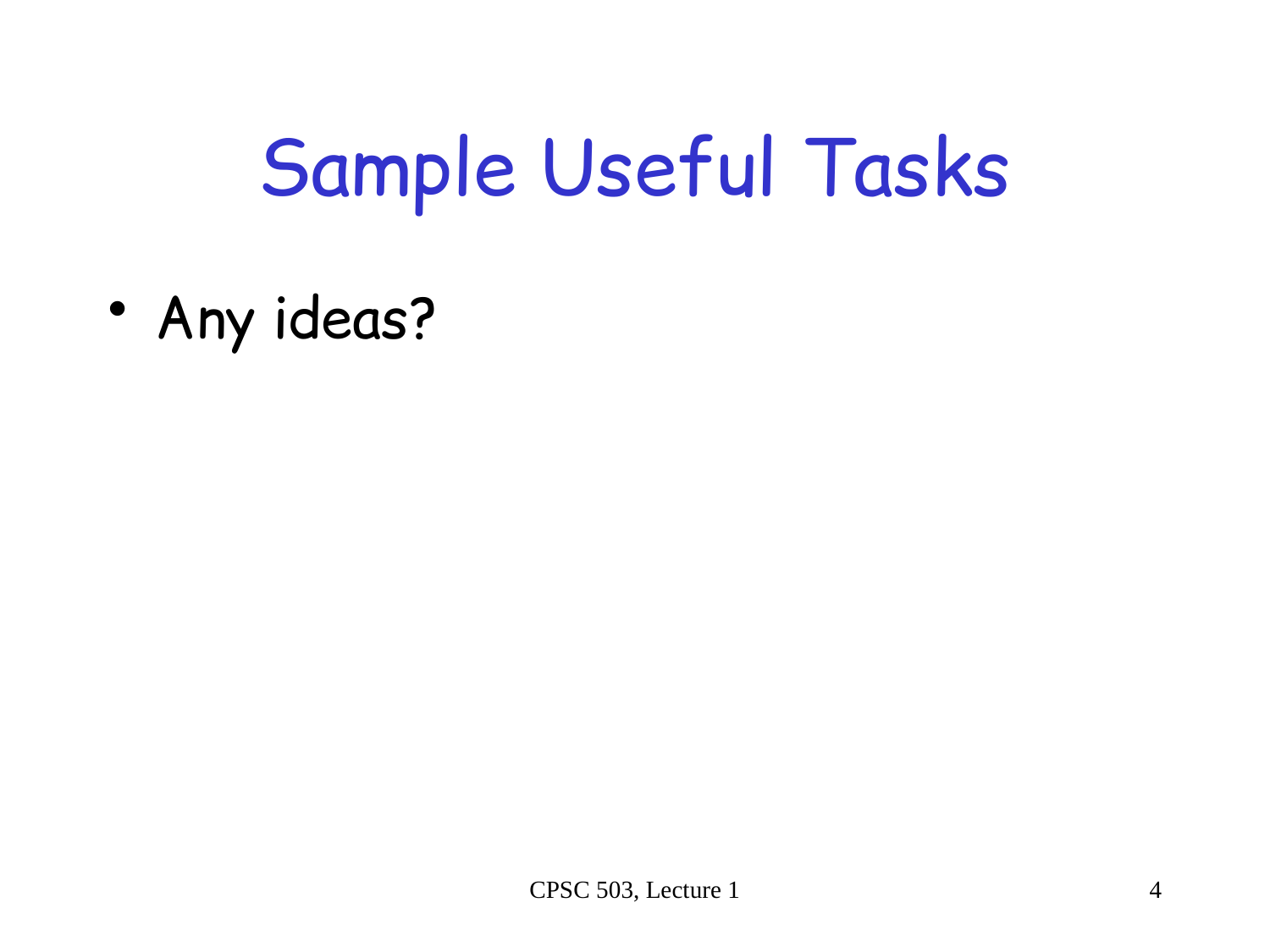

# Sample Useful Tasks
Any ideas?

CPSC 503, Lecture 1
4